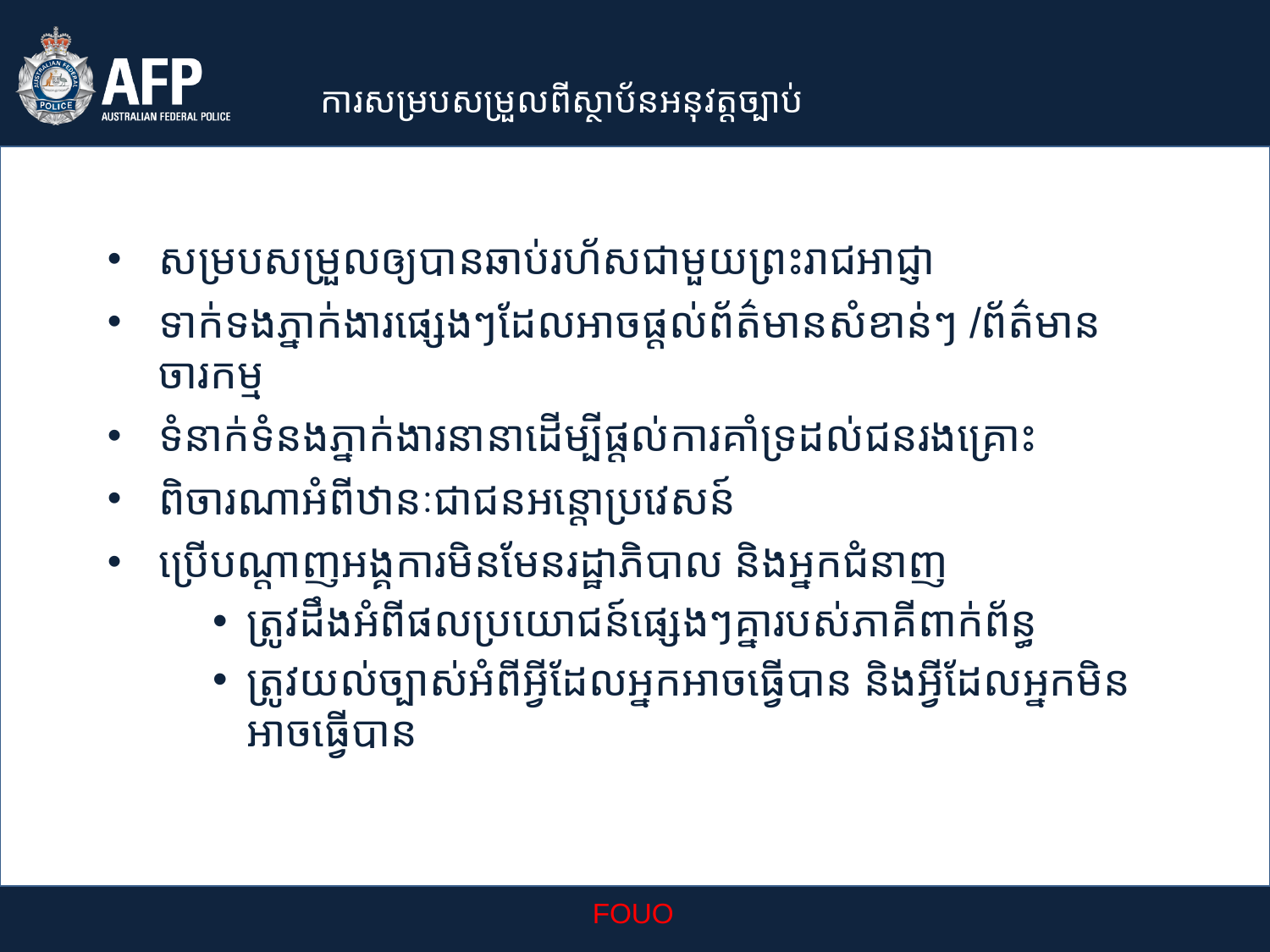

ការសម្របសម្រួលពីស្ថាប័នអនុវត្តច្បាប់
សម្របសម្រួលឲ្យបានឆាប់រហ័សជាមួយព្រះរាជអាជ្ញា
ទាក់ទងភ្នាក់ងារផ្សេងៗដែលអាចផ្តល់ព័ត៌មានសំខាន់ៗ /ព័ត៌មានចារកម្ម
ទំនាក់ទំនងភ្នាក់ងារនានាដើម្បីផ្តល់ការគាំទ្រដល់ជនរងគ្រោះ
ពិចារណាអំពីឋានៈជាជនអន្តោប្រវេសន៍
ប្រើបណ្តាញអង្គការមិនមែនរដ្ឋាភិបាល និងអ្នកជំនាញ
ត្រូវដឹងអំពីផលប្រយោជន៍ផ្សេងៗគ្នារបស់ភាគីពាក់ព័ន្ធ
ត្រូវយល់ច្បាស់អំពីអ្វីដែលអ្នកអាចធ្វើបាន និងអ្វីដែលអ្នកមិនអាចធ្វើបាន